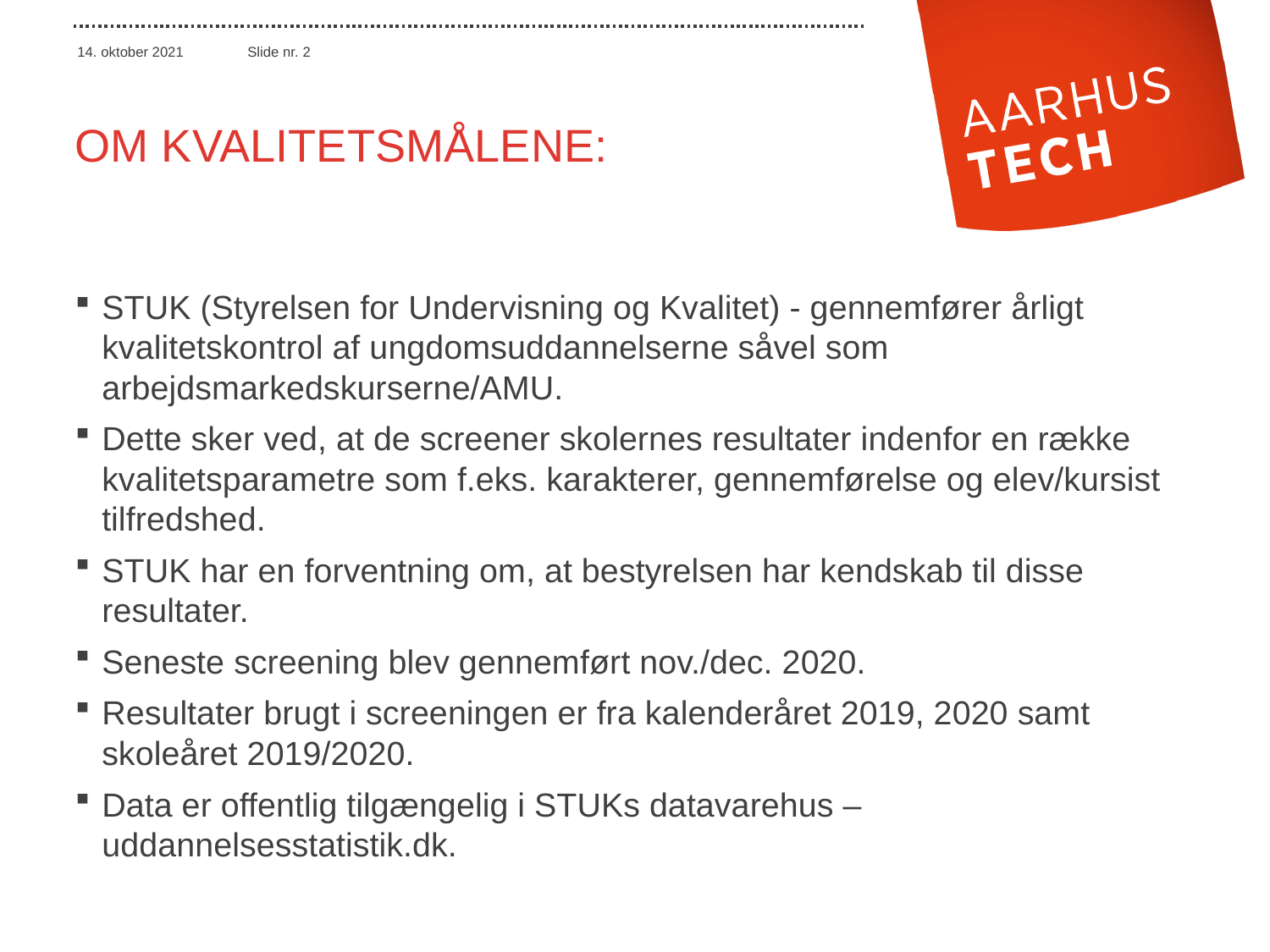

# Om kvalitetsmålene:
STUK (Styrelsen for Undervisning og Kvalitet) - gennemfører årligt kvalitetskontrol af ungdomsuddannelserne såvel som arbejdsmarkedskurserne/AMU.
Dette sker ved, at de screener skolernes resultater indenfor en række kvalitetsparametre som f.eks. karakterer, gennemførelse og elev/kursist tilfredshed.
STUK har en forventning om, at bestyrelsen har kendskab til disse resultater.
Seneste screening blev gennemført nov./dec. 2020.
Resultater brugt i screeningen er fra kalenderåret 2019, 2020 samt skoleåret 2019/2020.
Data er offentlig tilgængelig i STUKs datavarehus – uddannelsesstatistik.dk.